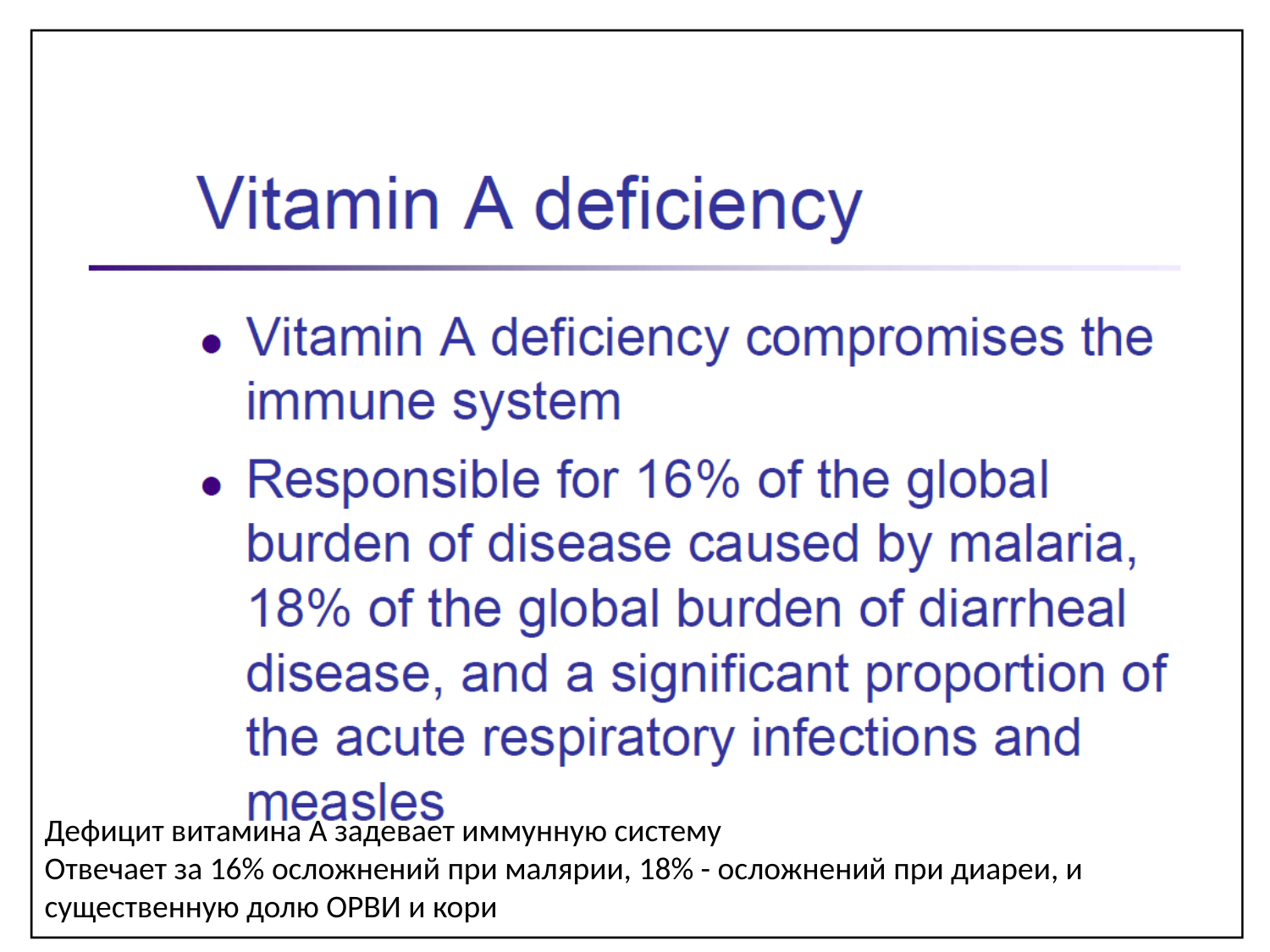

Дефицит витамина А задевает иммунную систему
Отвечает за 16% осложнений при малярии, 18% - осложнений при диареи, и существенную долю ОРВИ и кори